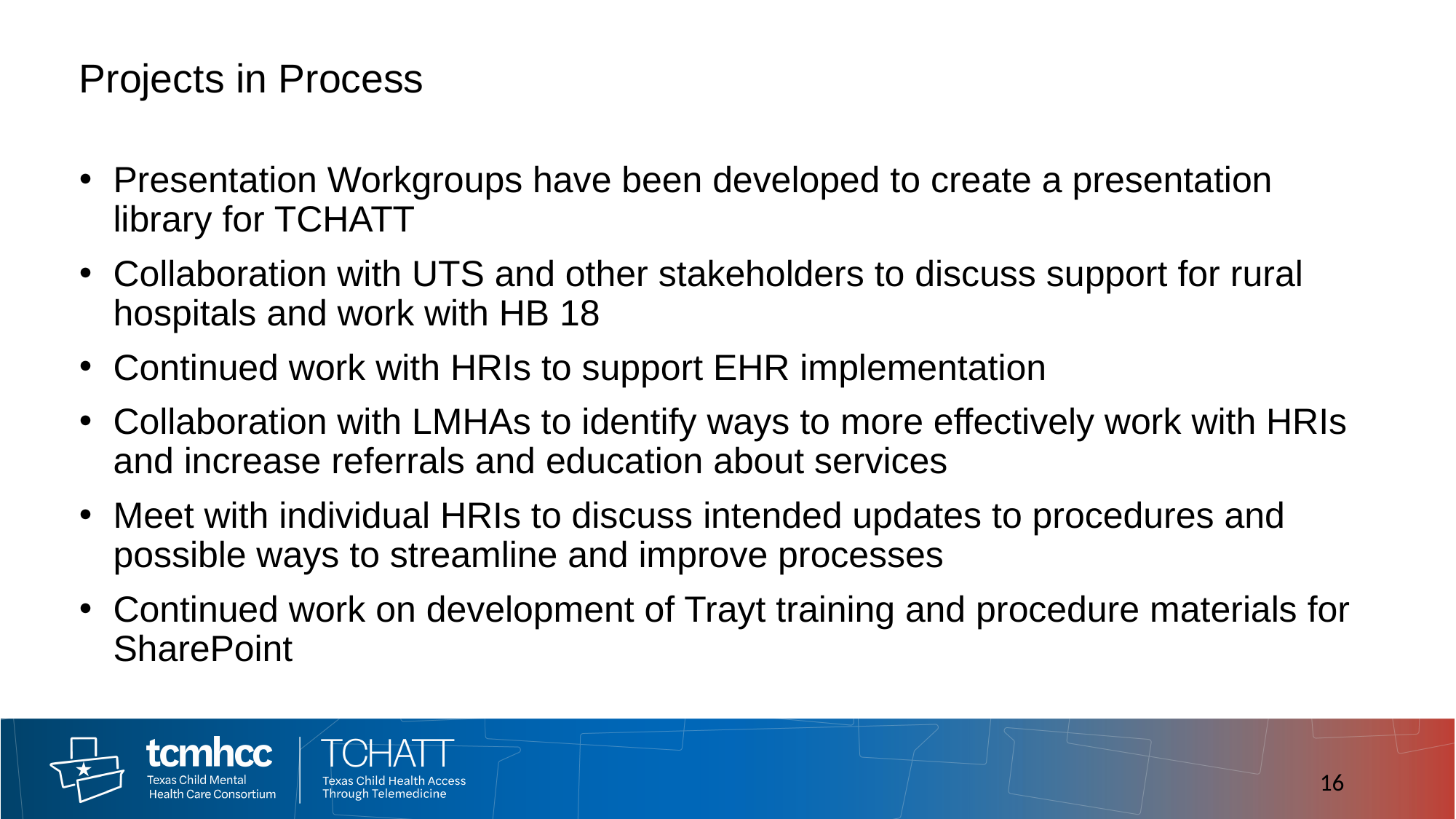

# Projects in Process
Presentation Workgroups have been developed to create a presentation library for TCHATT
Collaboration with UTS and other stakeholders to discuss support for rural hospitals and work with HB 18
Continued work with HRIs to support EHR implementation
Collaboration with LMHAs to identify ways to more effectively work with HRIs and increase referrals and education about services
Meet with individual HRIs to discuss intended updates to procedures and possible ways to streamline and improve processes
Continued work on development of Trayt training and procedure materials for SharePoint
16